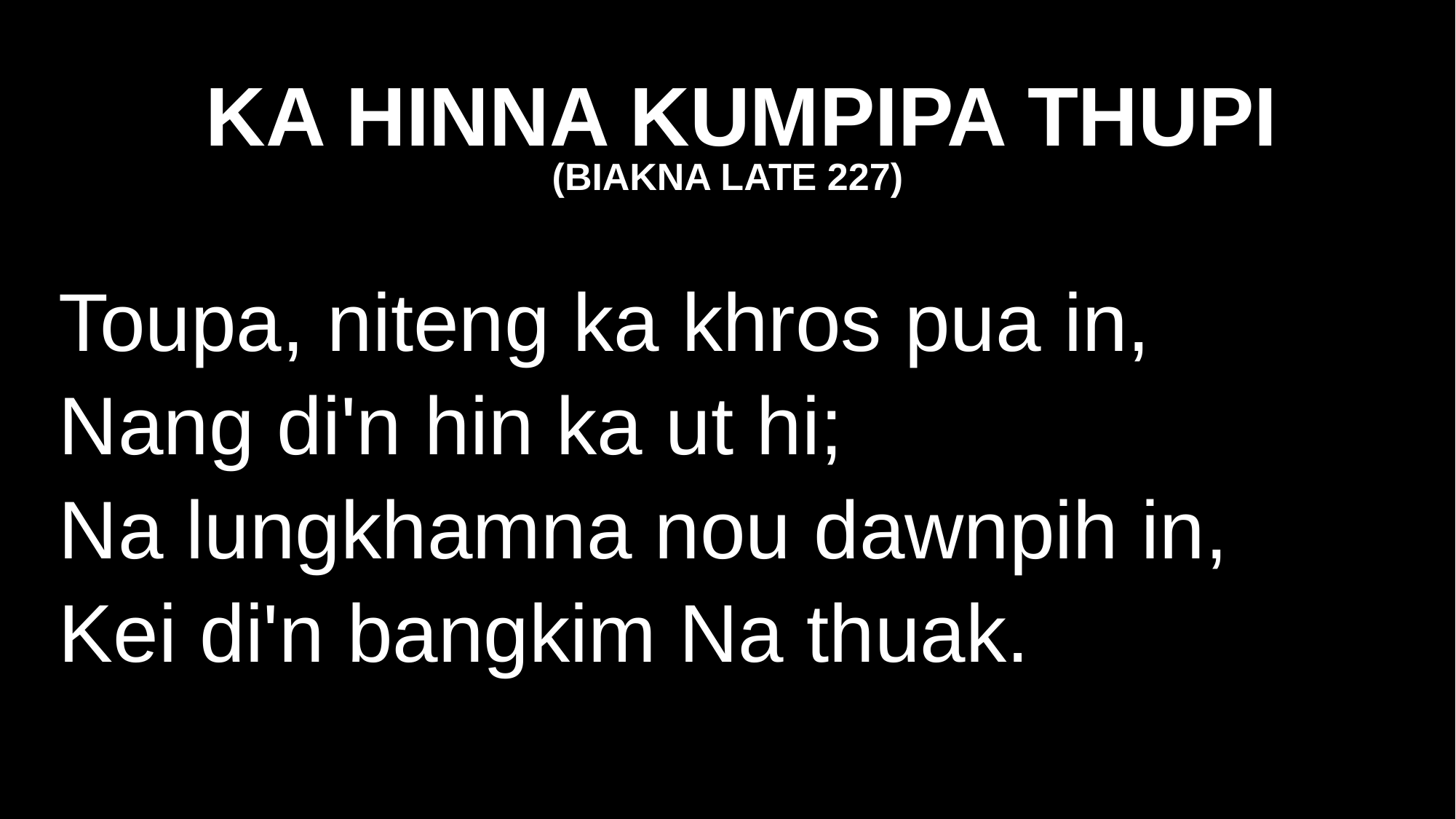

KA HINNA KUMPIPA THUPI
(BIAKNA LATE 227)
Toupa, niteng ka khros pua in,
Nang di'n hin ka ut hi;
Na lungkhamna nou dawnpih in,
Kei di'n bangkim Na thuak.